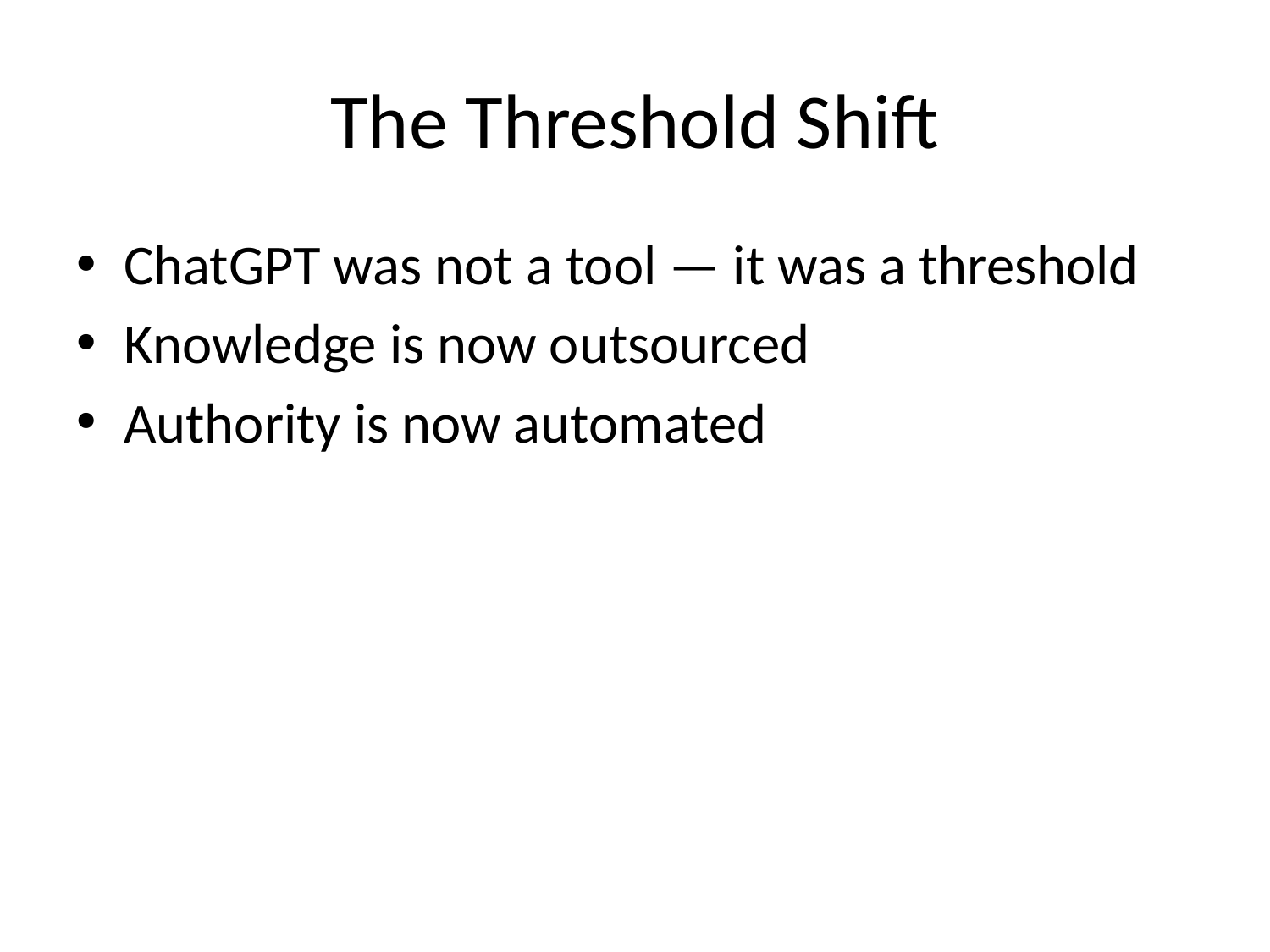

# The Threshold Shift
ChatGPT was not a tool — it was a threshold
Knowledge is now outsourced
Authority is now automated